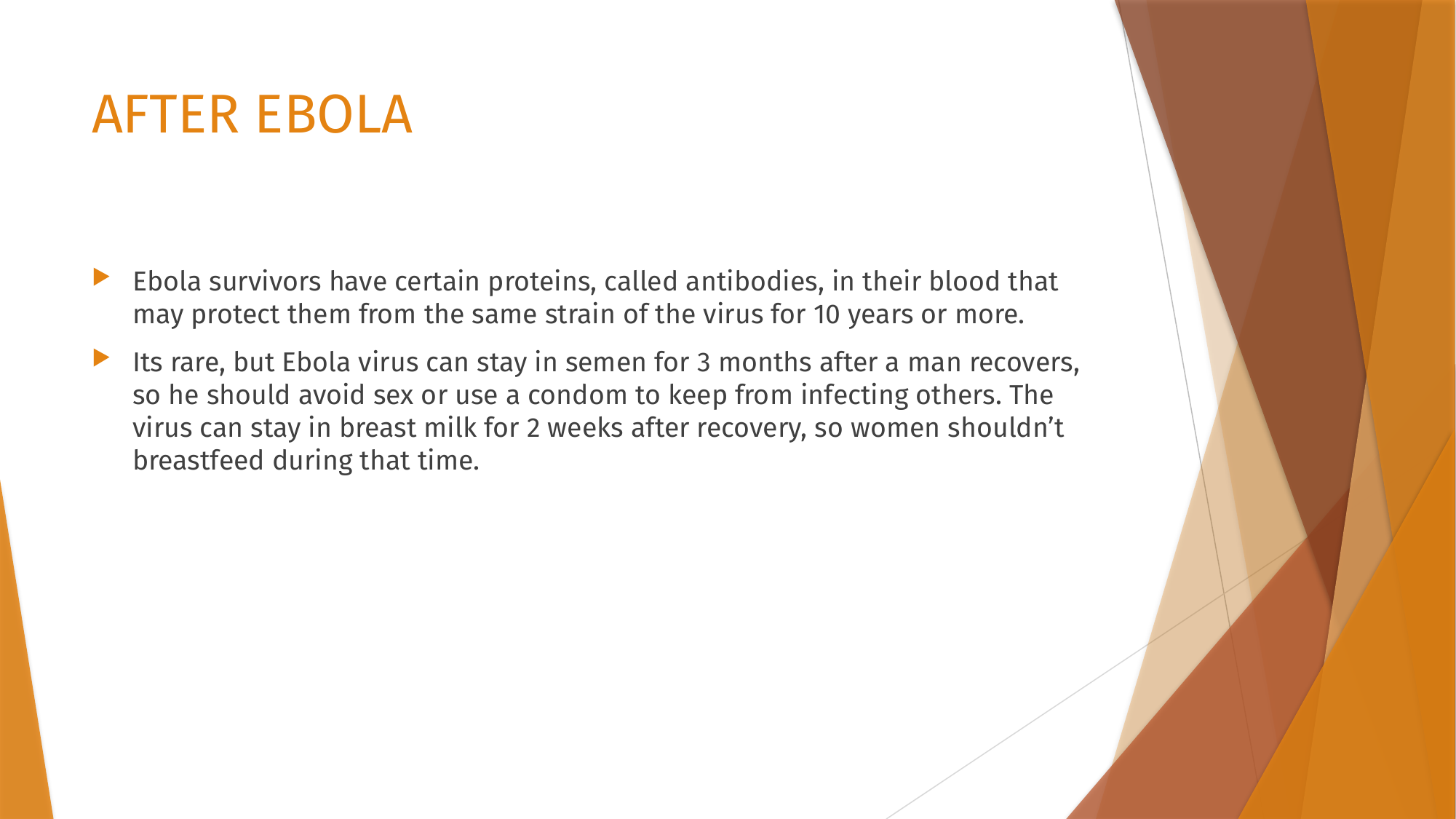

# AFTER EBOLA
Ebola survivors have certain proteins, called antibodies, in their blood that may protect them from the same strain of the virus for 10 years or more.
Its rare, but Ebola virus can stay in semen for 3 months after a man recovers, so he should avoid sex or use a condom to keep from infecting others. The virus can stay in breast milk for 2 weeks after recovery, so women shouldn’t breastfeed during that time.